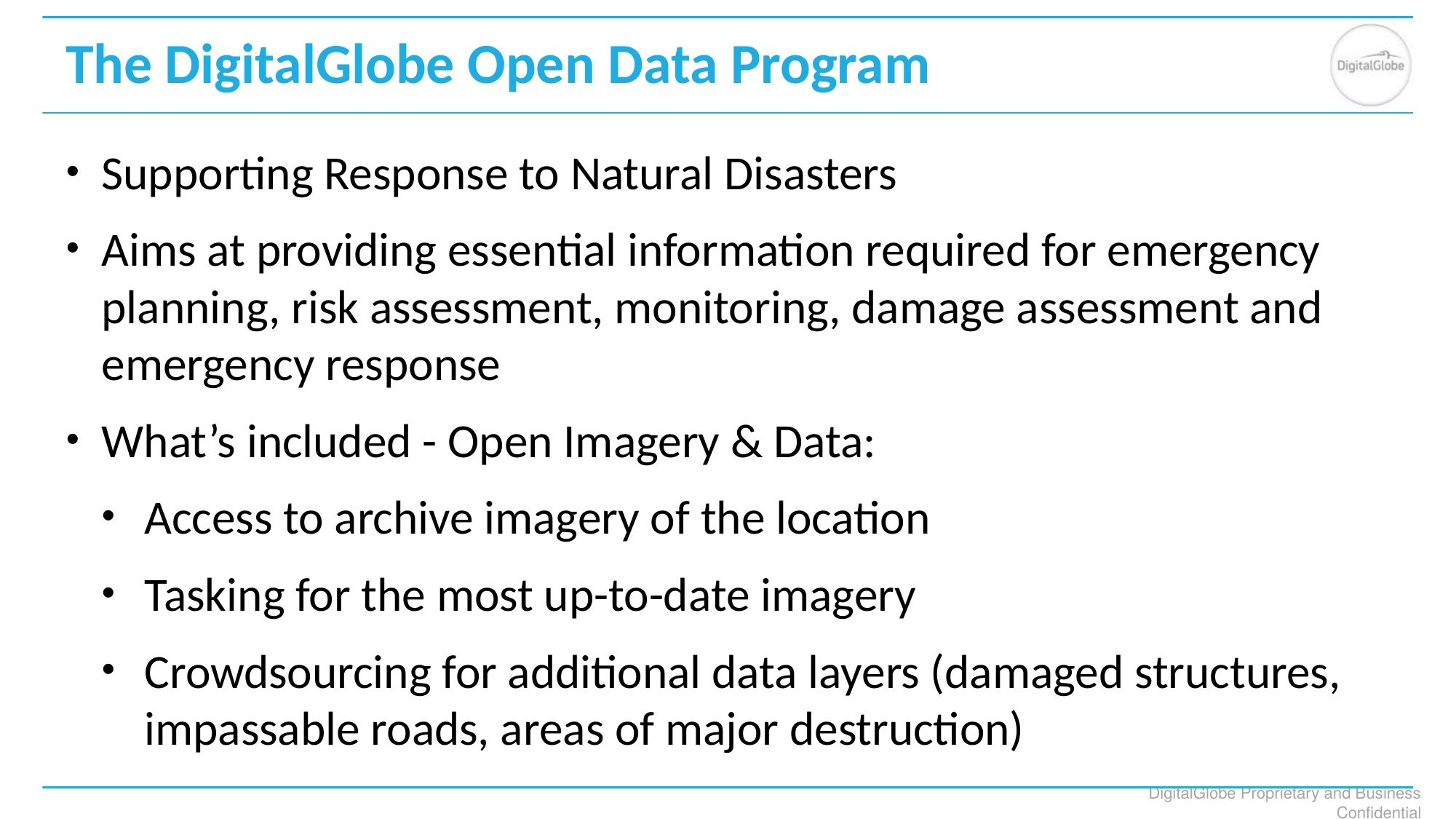

# The DigitalGlobe Open Data Program
Supporting Response to Natural Disasters
Aims at providing essential information required for emergency planning, risk assessment, monitoring, damage assessment and emergency response
What’s included - Open Imagery & Data:
Access to archive imagery of the location
Tasking for the most up-to-date imagery
Crowdsourcing for additional data layers (damaged structures, impassable roads, areas of major destruction)